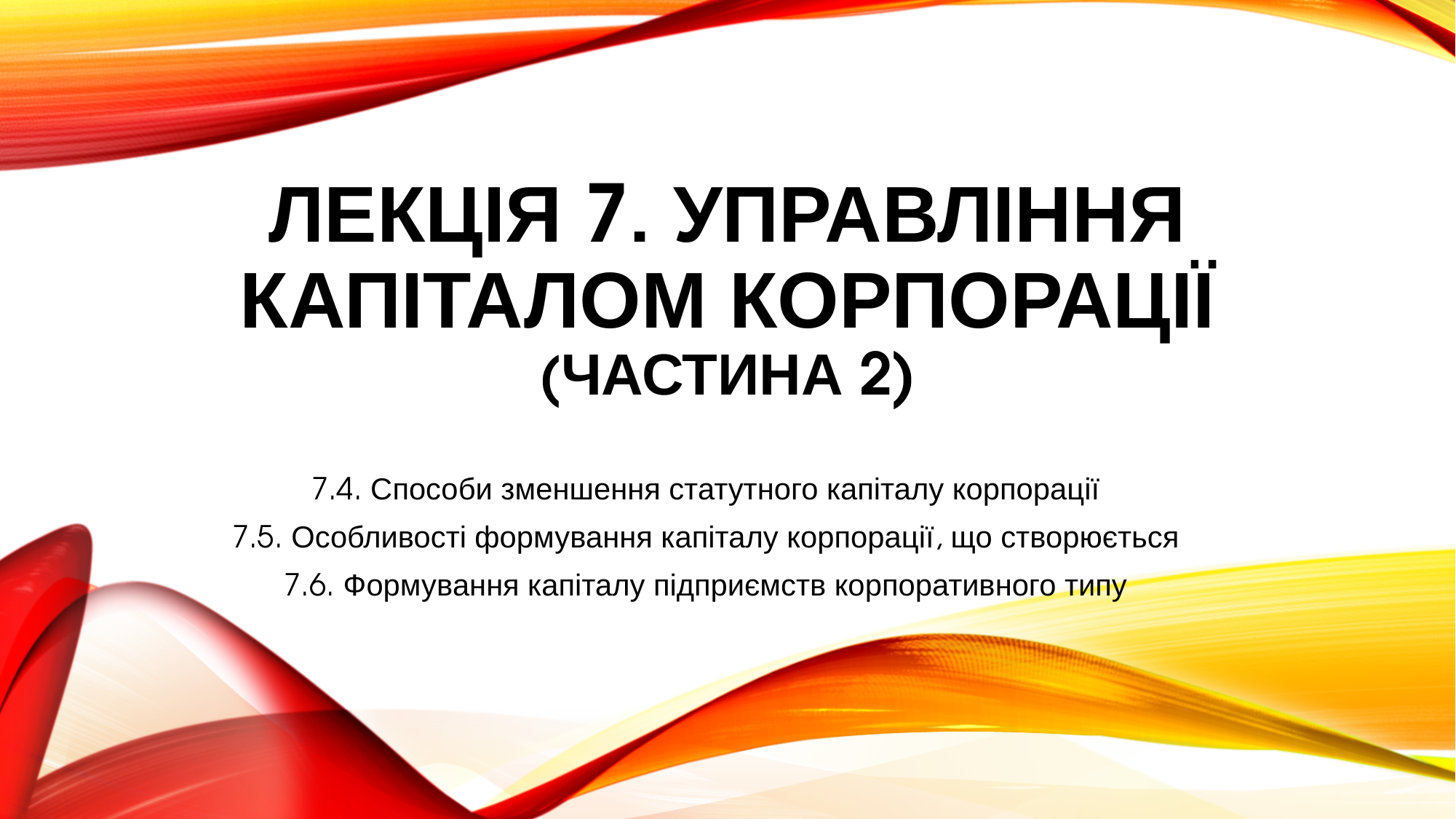

# Лекція 7. Управління капіталом корпорації (частина 2)
7.4. Способи зменшення статутного капіталу корпорації
7.5. Особливості формування капіталу корпорації, що створюється
7.6. Формування капіталу підприємств корпоративного типу